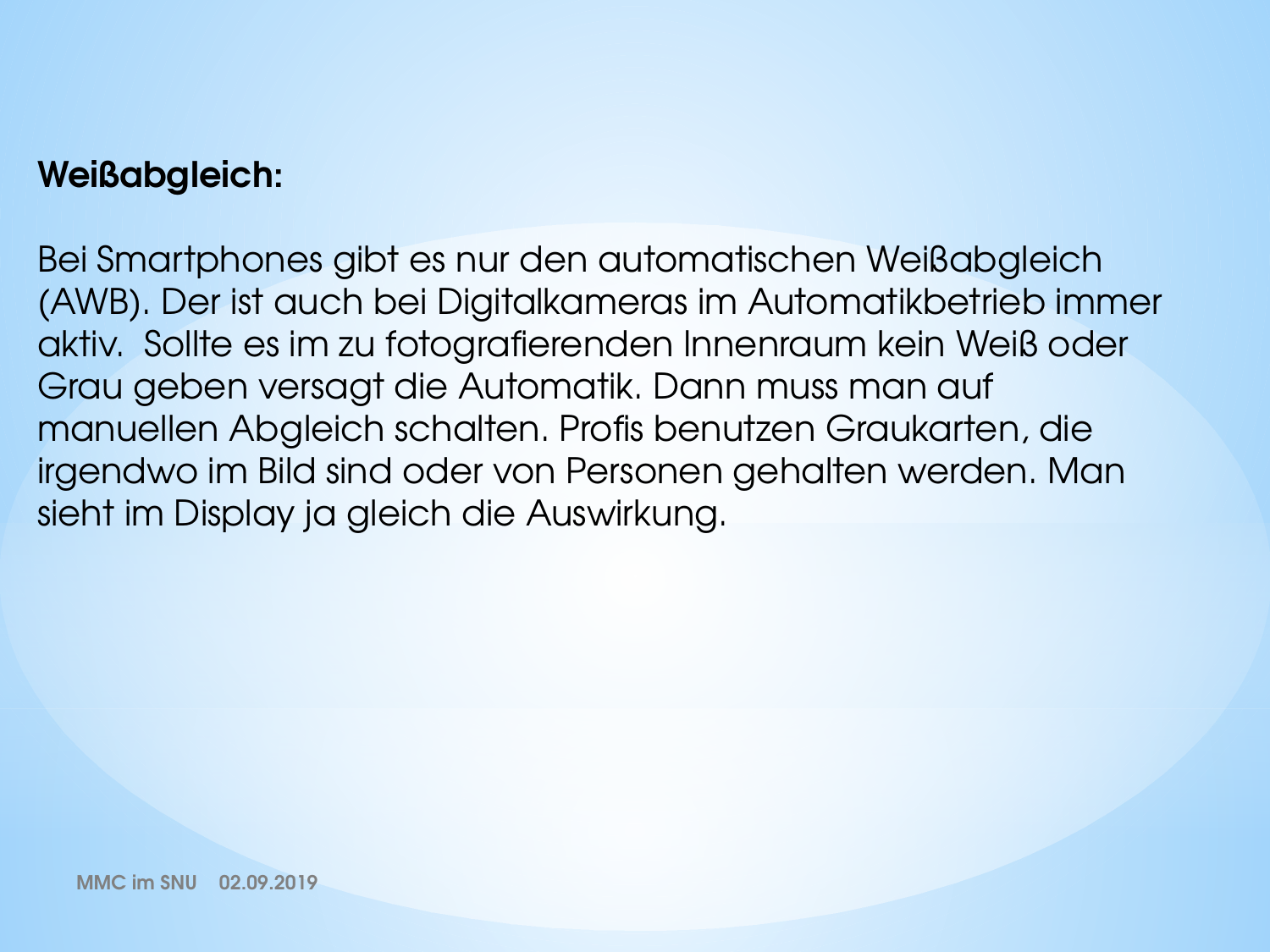

Weißabgleich:

Bei Smartphones gibt es nur den automatischen Weißabgleich (AWB). Der ist auch bei Digitalkameras im Automatikbetrieb immer aktiv.  Sollte es im zu fotografierenden Innenraum kein Weiß oder Grau geben versagt die Automatik. Dann muss man auf manuellen Abgleich schalten. Profis benutzen Graukarten, die irgendwo im Bild sind oder von Personen gehalten werden. Man sieht im Display ja gleich die Auswirkung.
MMC im SNU    02.09.2019